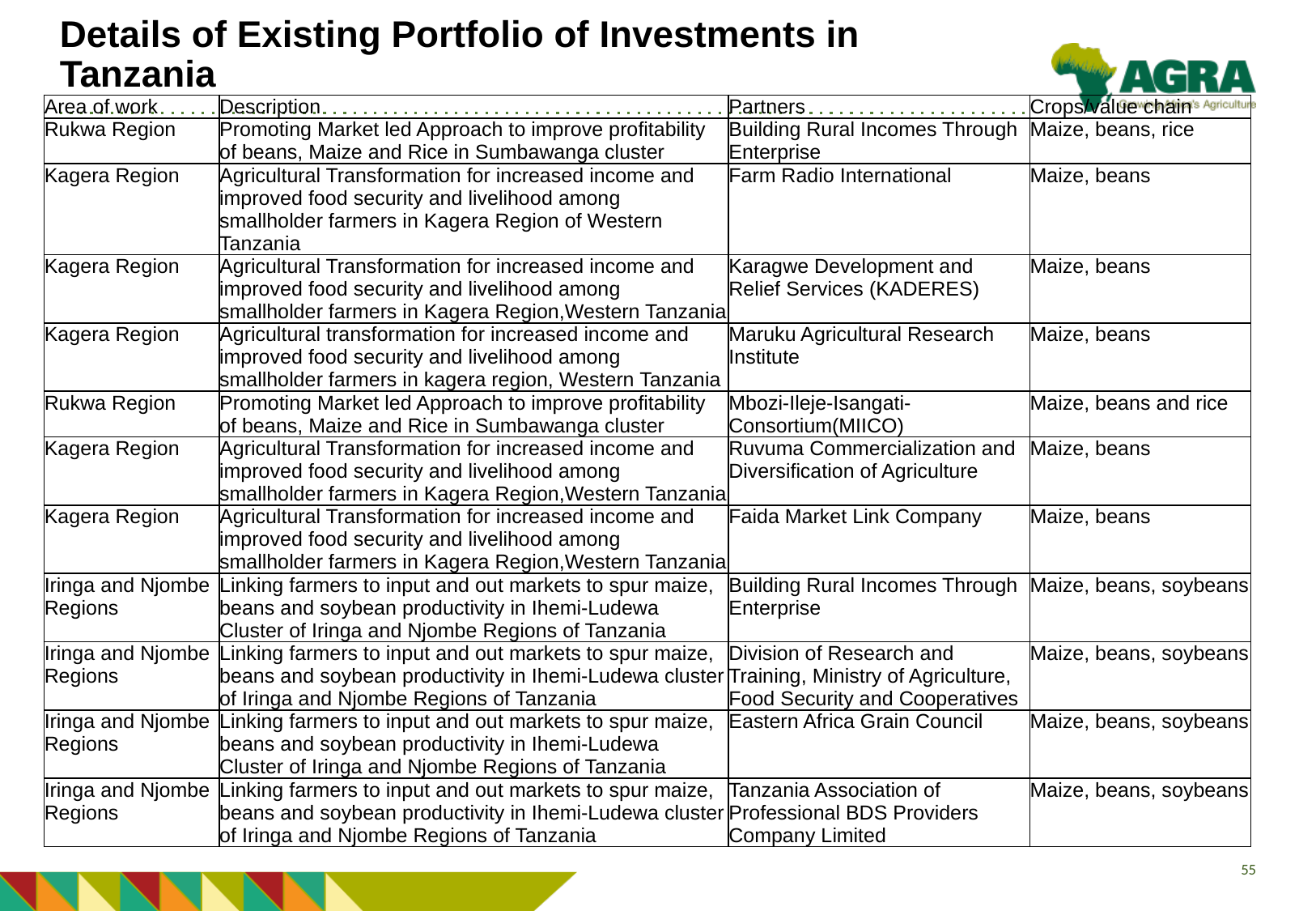

Details of Existing Portfolio of Investments in Tanzania
| Area of work | Description | Partners | Crops/value chain |
| --- | --- | --- | --- |
| Rukwa Region | Promoting Market led Approach to improve profitability of beans, Maize and Rice in Sumbawanga cluster | Building Rural Incomes Through Enterprise | Maize, beans, rice |
| Kagera Region | Agricultural Transformation for increased income and improved food security and livelihood among smallholder farmers in Kagera Region of Western Tanzania | Farm Radio International | Maize, beans |
| Kagera Region | Agricultural Transformation for increased income and improved food security and livelihood among smallholder farmers in Kagera Region,Western Tanzania | Karagwe Development and Relief Services (KADERES) | Maize, beans |
| Kagera Region | Agricultural transformation for increased income and improved food security and livelihood among smallholder farmers in kagera region, Western Tanzania | Maruku Agricultural Research Institute | Maize, beans |
| Rukwa Region | Promoting Market led Approach to improve profitability of beans, Maize and Rice in Sumbawanga cluster | Mbozi-Ileje-Isangati-Consortium(MIICO) | Maize, beans and rice |
| Kagera Region | Agricultural Transformation for increased income and improved food security and livelihood among smallholder farmers in Kagera Region,Western Tanzania | Ruvuma Commercialization and Diversification of Agriculture | Maize, beans |
| Kagera Region | Agricultural Transformation for increased income and improved food security and livelihood among smallholder farmers in Kagera Region,Western Tanzania | Faida Market Link Company | Maize, beans |
| Iringa and Njombe Regions | Linking farmers to input and out markets to spur maize, beans and soybean productivity in Ihemi-Ludewa Cluster of Iringa and Njombe Regions of Tanzania | Building Rural Incomes Through Enterprise | Maize, beans, soybeans |
| Iringa and Njombe Regions | Linking farmers to input and out markets to spur maize, beans and soybean productivity in Ihemi-Ludewa cluster of Iringa and Njombe Regions of Tanzania | Division of Research and Training, Ministry of Agriculture, Food Security and Cooperatives | Maize, beans, soybeans |
| Iringa and Njombe Regions | Linking farmers to input and out markets to spur maize, beans and soybean productivity in Ihemi-Ludewa Cluster of Iringa and Njombe Regions of Tanzania | Eastern Africa Grain Council | Maize, beans, soybeans |
| Iringa and Njombe Regions | Linking farmers to input and out markets to spur maize, beans and soybean productivity in Ihemi-Ludewa cluster of Iringa and Njombe Regions of Tanzania | Tanzania Association of Professional BDS Providers Company Limited | Maize, beans, soybeans |